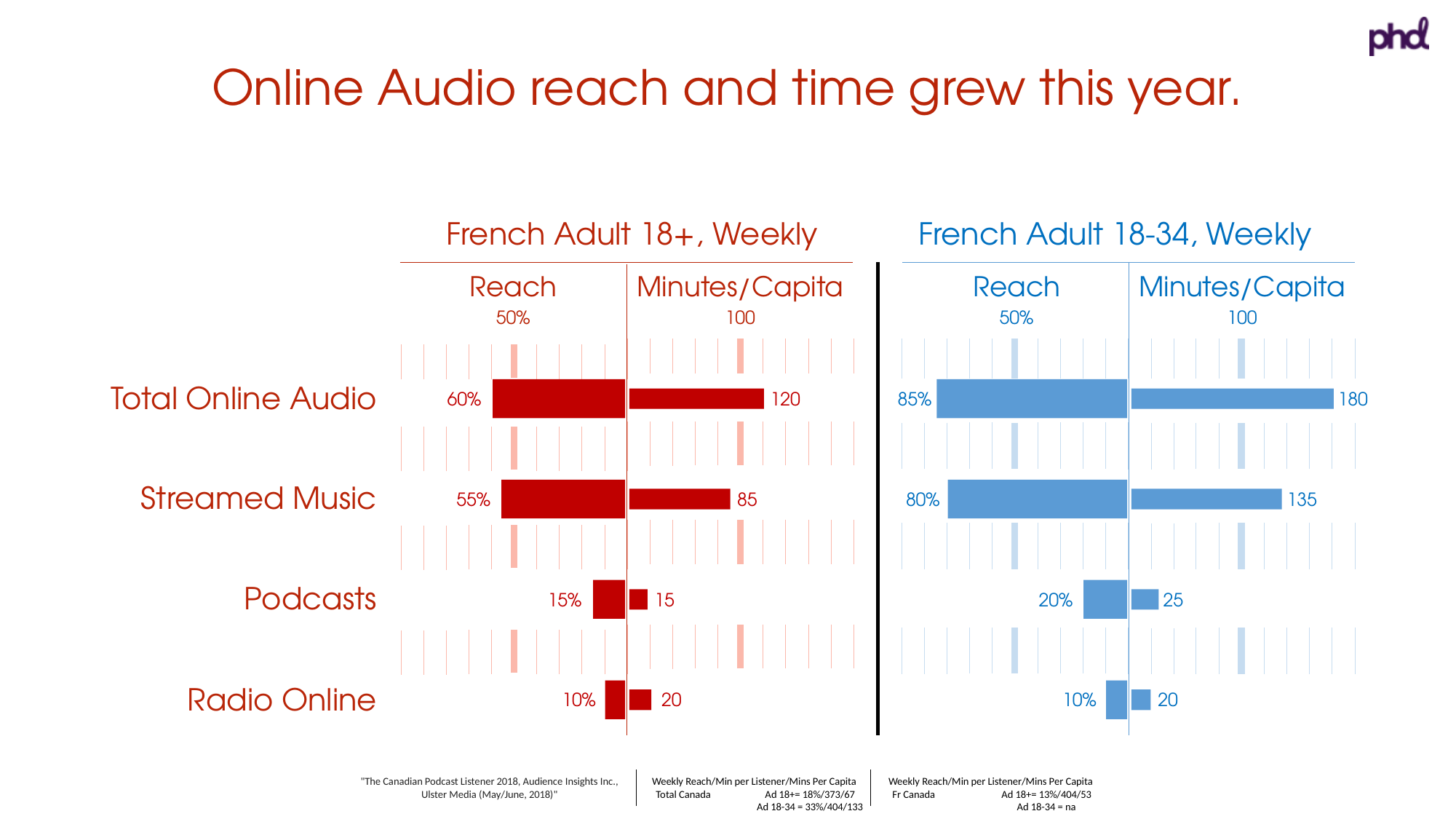

Online Audio reach and time grew this year.
French Adult 18+, Weekly
French Adult 18-34, Weekly
Reach
50%
Minutes/Capita
100
Reach
50%
Minutes/Capita
100
Total Online Audio

60%

85%
120

180

Streamed Music

55%

80%
85

135

Podcasts

15%

20%
15

25

Radio Online

10%

10%
20

20

"The Canadian Podcast Listener 2018, Audience Insights Inc.,
Ulster Media (May/June, 2018)"
Weekly Reach/Min per Listener/Mins Per Capita
Total Canada	Ad 18+= 18%/373/67
	Ad 18-34 = 33%/404/133
Weekly Reach/Min per Listener/Mins Per Capita
Fr Canada	Ad 18+= 13%/404/53
	Ad 18-34 = na